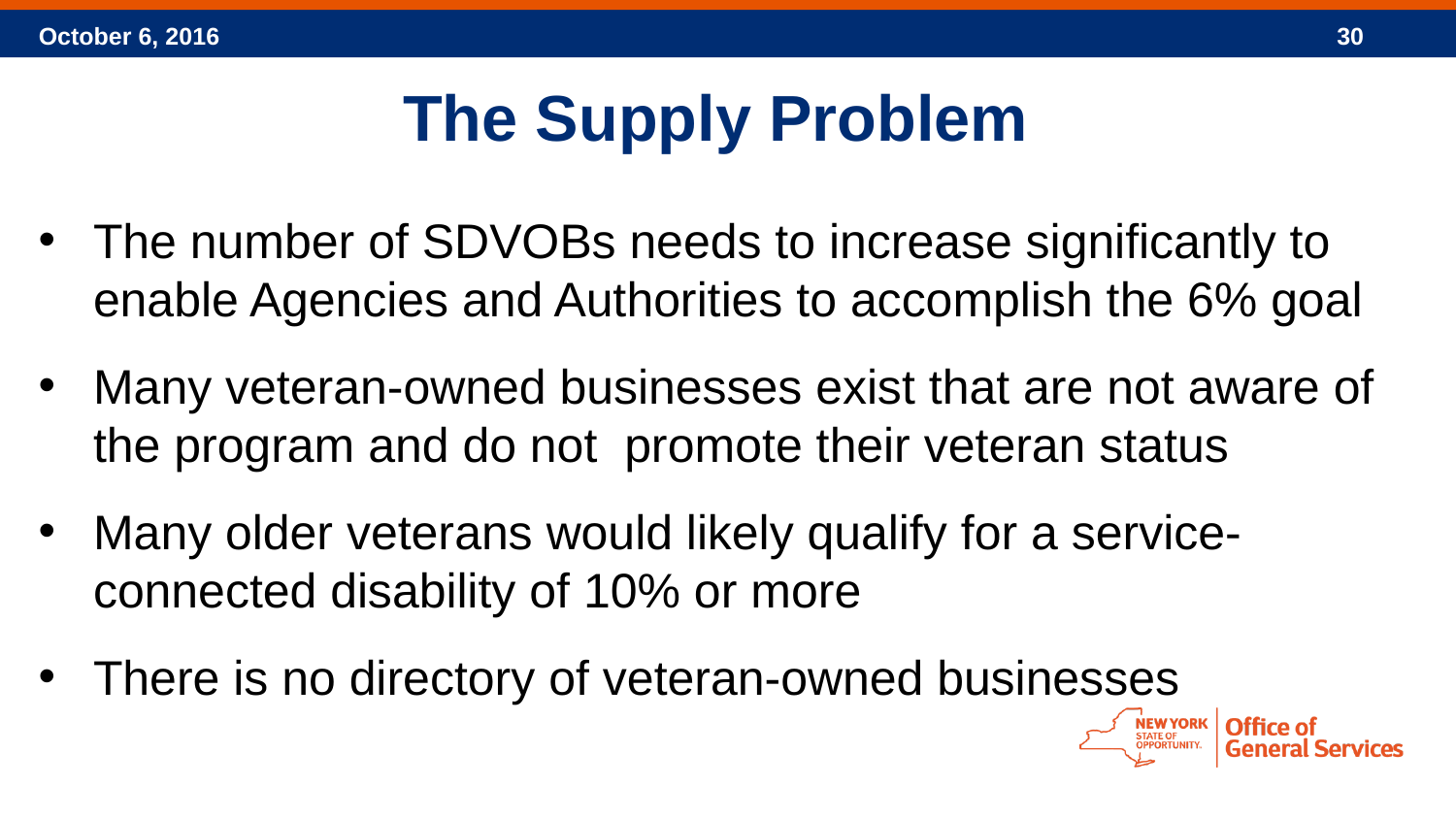

The Supply Problem
The number of SDVOBs needs to increase significantly to enable Agencies and Authorities to accomplish the 6% goal

Many veteran-owned businesses exist that are not aware of the program and do not  promote their veteran status

Many older veterans would likely qualify for a service-connected disability of 10% or more

There is no directory of veteran-owned businesses